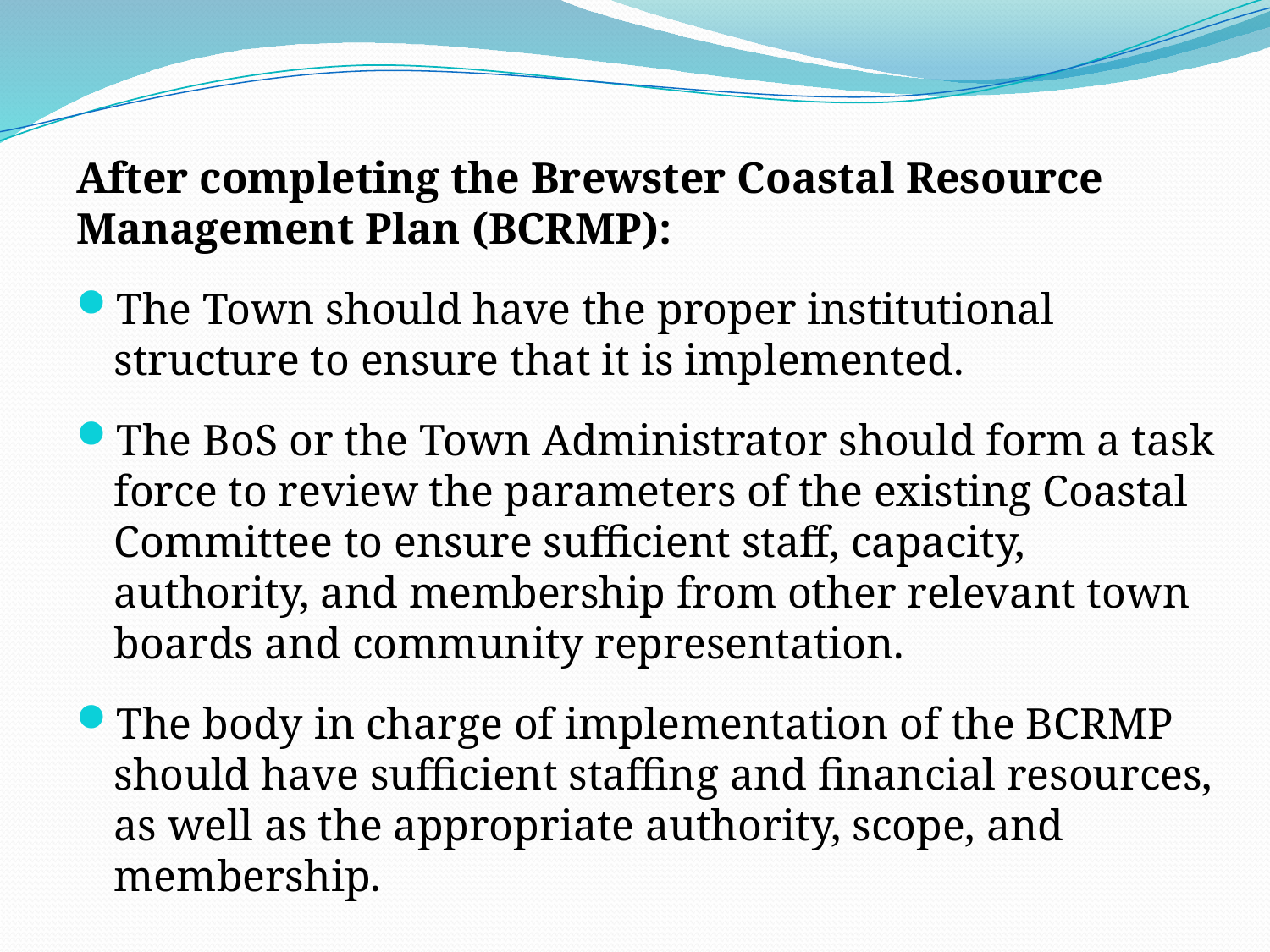

After completing the Brewster Coastal Resource Management Plan (BCRMP):
The Town should have the proper institutional structure to ensure that it is implemented.
The BoS or the Town Administrator should form a task force to review the parameters of the existing Coastal Committee to ensure sufficient staff, capacity, authority, and membership from other relevant town boards and community representation.
The body in charge of implementation of the BCRMP should have sufficient staffing and financial resources, as well as the appropriate authority, scope, and membership.